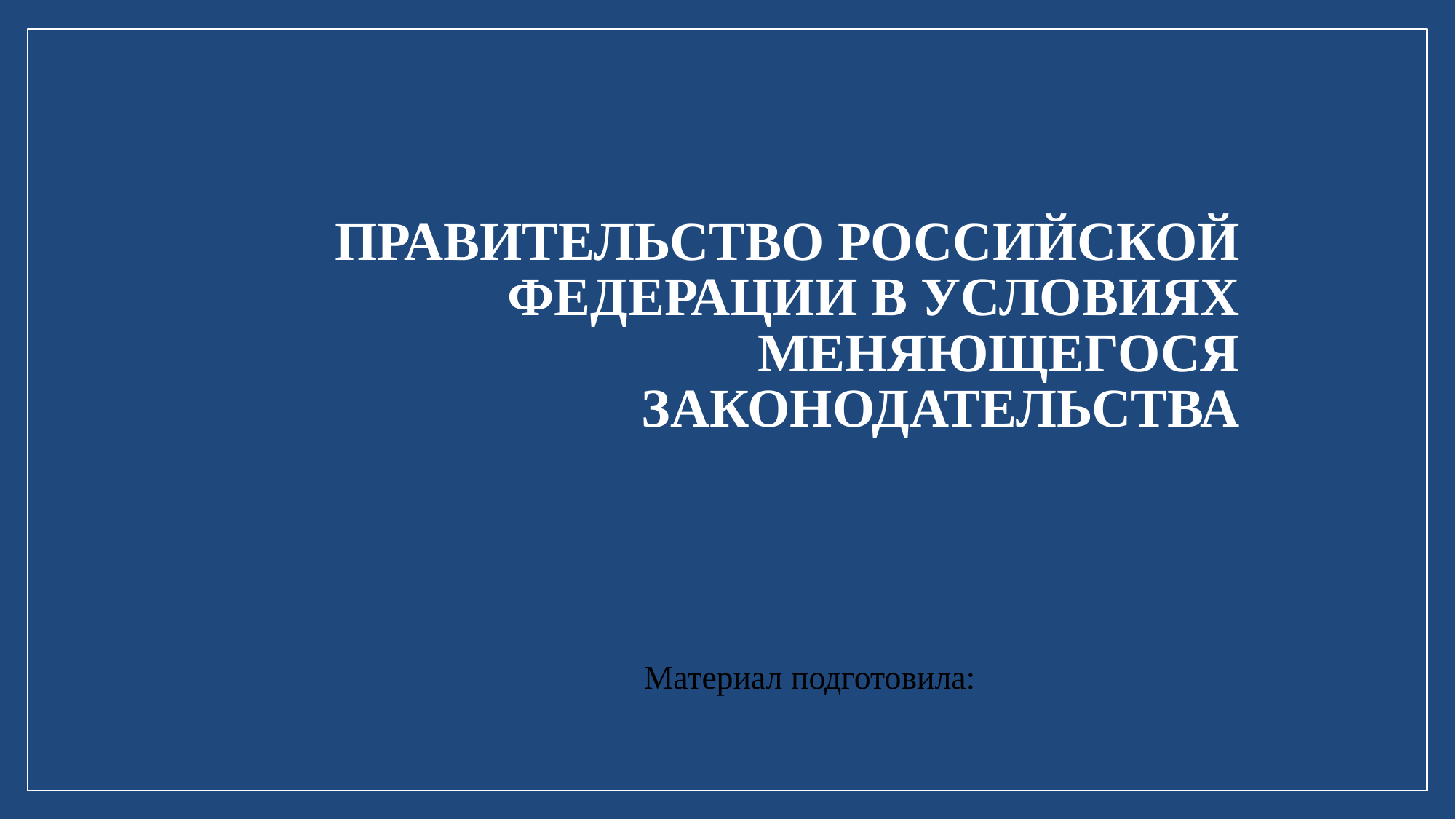

# Правительство Российской Федерации в условиях меняющегося законодательства
Материал подготовила: